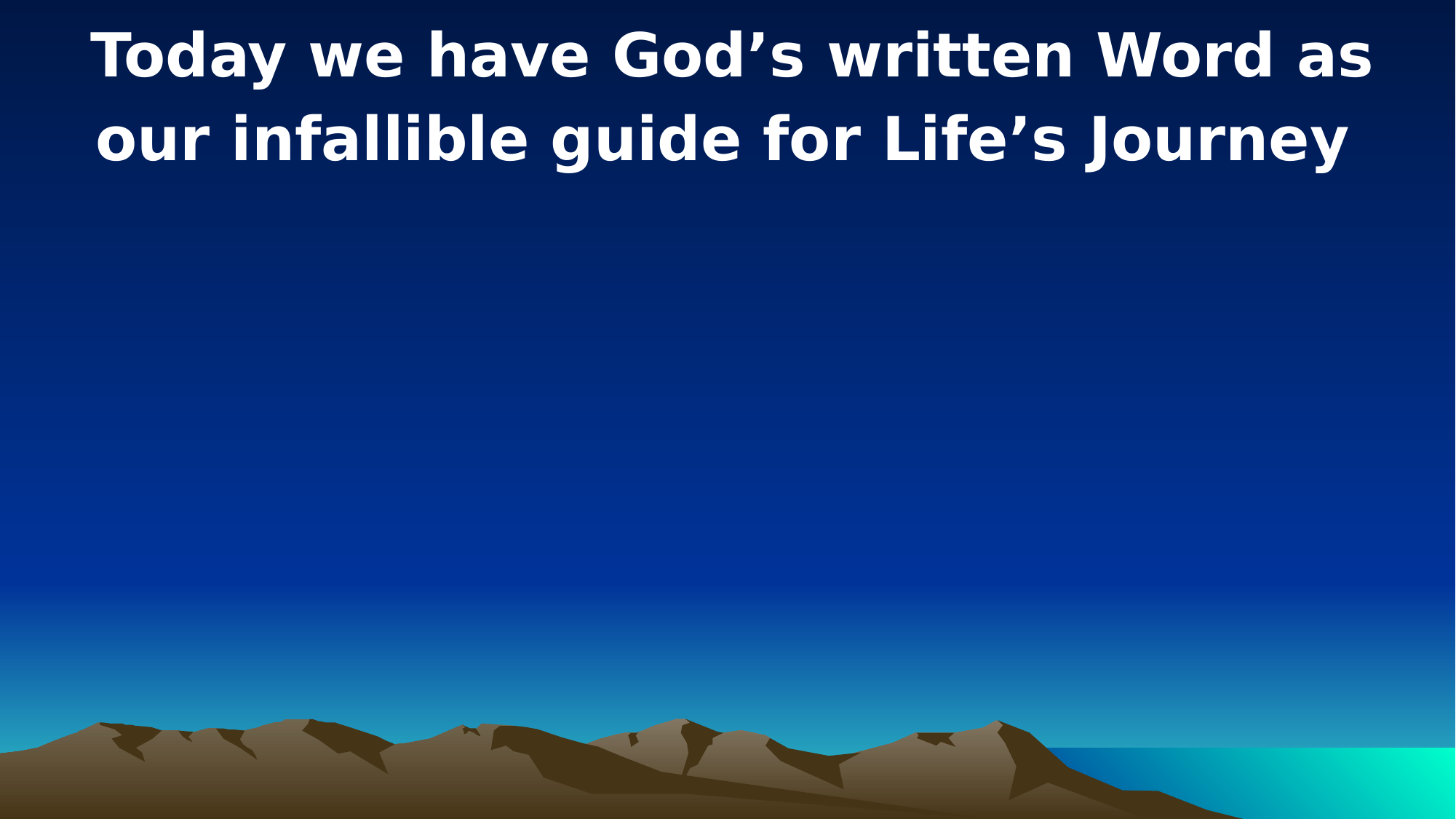

Today we have God’s written Word as our infallible guide for Life’s Journey